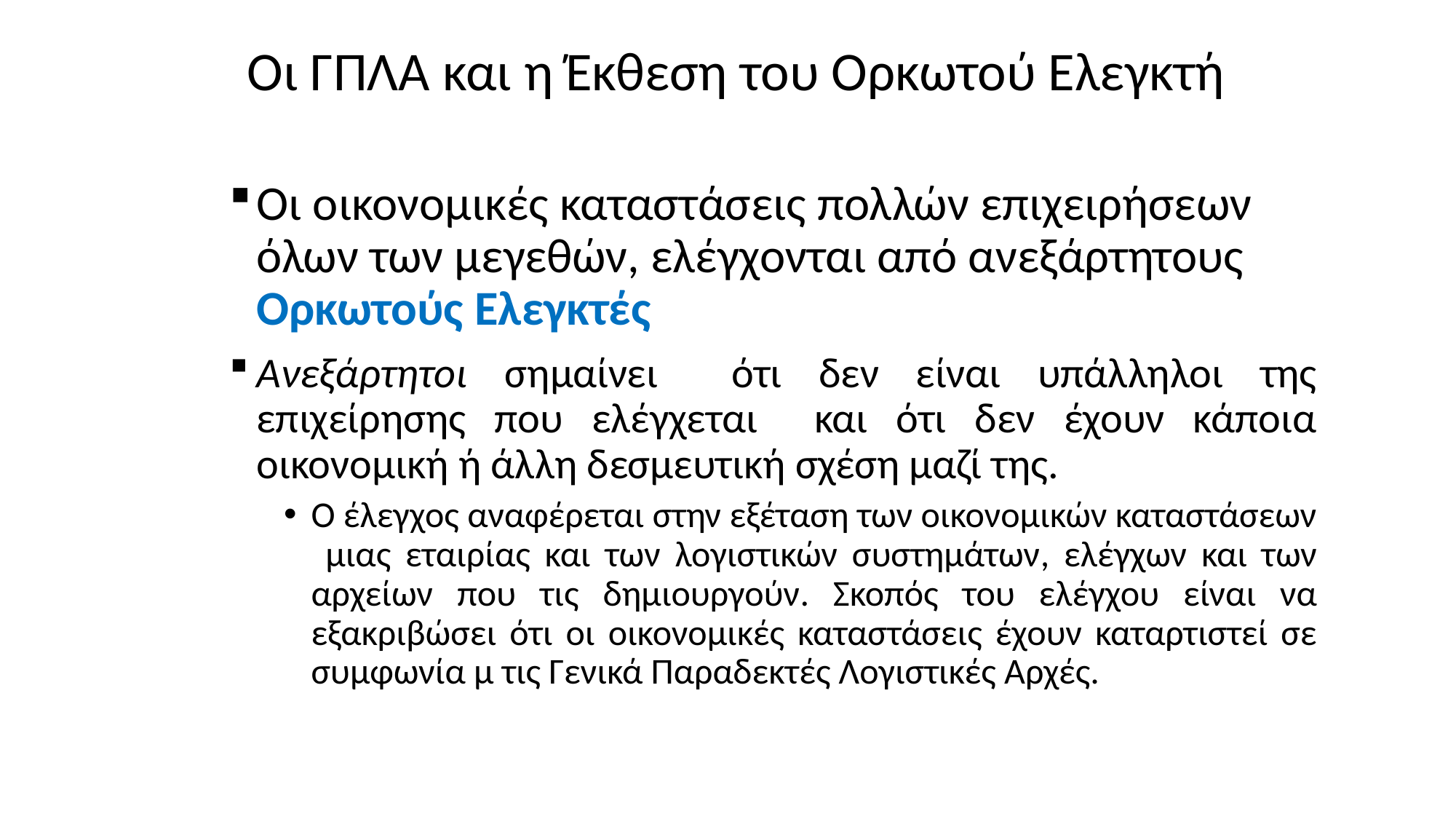

# Οι ΓΠΛΑ και η Έκθεση του Ορκωτού Ελεγκτή
Οι οικονομικές καταστάσεις πολλών επιχειρήσεων όλων των μεγεθών, ελέγχονται από ανεξάρτητους Ορκωτούς Ελεγκτές
Ανεξάρτητοι σημαίνει  ότι δεν είναι υπάλληλοι της επιχείρησης που ελέγχεται  και ότι δεν έχουν κάποια οικονομική ή άλλη δεσμευτική σχέση μαζί της.
Ο έλεγχος αναφέρεται στην εξέταση των οικονομικών καταστάσεων  μιας εταιρίας και των λογιστικών συστημάτων, ελέγχων και των αρχείων που τις δημιουργούν. Σκοπός του ελέγχου είναι να εξακριβώσει ότι οι οικονομικές καταστάσεις έχουν καταρτιστεί σε συμφωνία μ τις Γενικά Παραδεκτές Λογιστικές Αρχές.